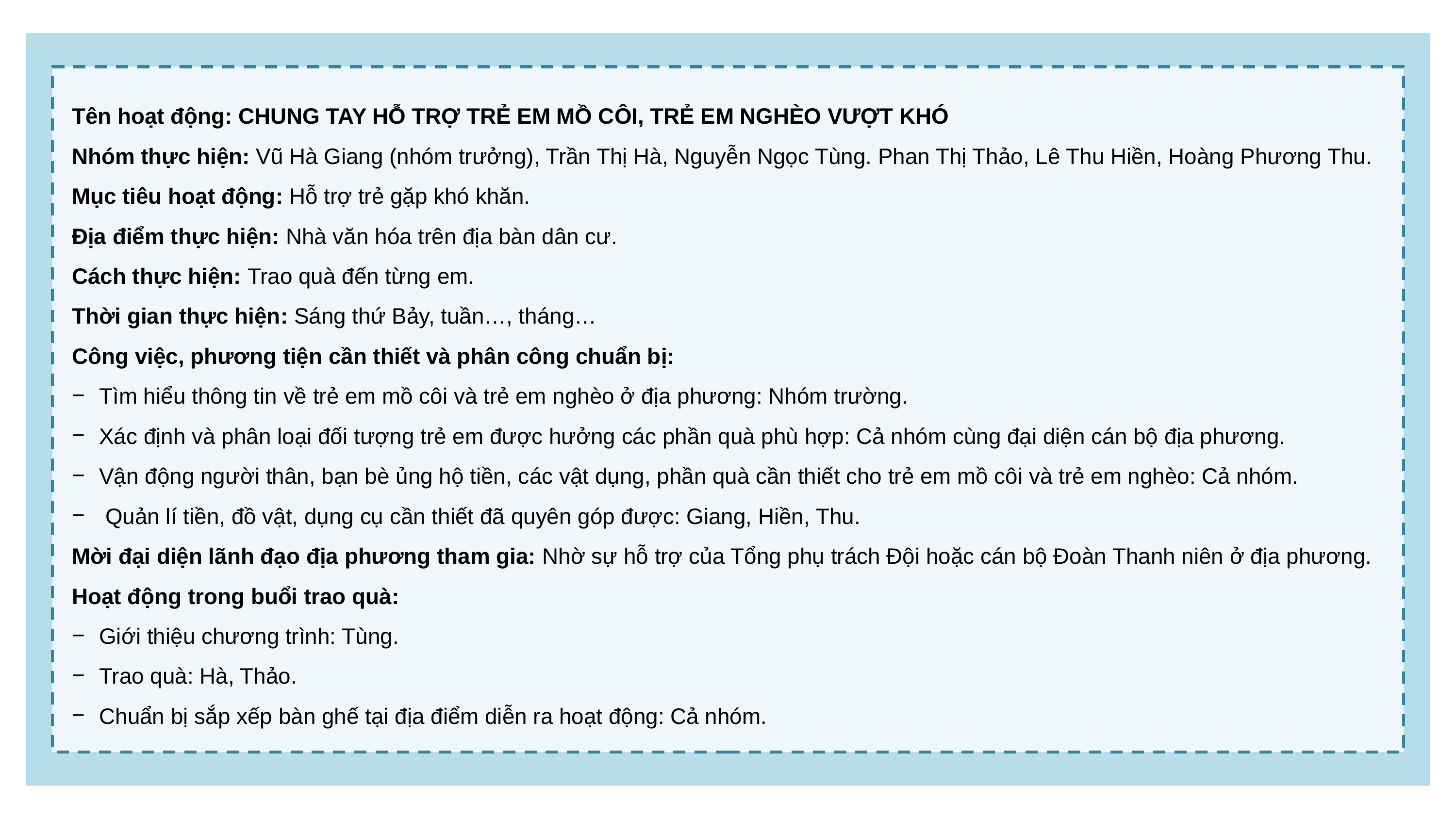

Tên hoạt động: CHUNG TAY HỖ TRỢ TRẺ EM MỒ CÔI, TRẺ EM NGHÈO VƯỢT KHÓ
Nhóm thực hiện: Vũ Hà Giang (nhóm trưởng), Trần Thị Hà, Nguyễn Ngọc Tùng. Phan Thị Thảo, Lê Thu Hiền, Hoàng Phương Thu.
Mục tiêu hoạt động: Hỗ trợ trẻ gặp khó khăn.
Địa điểm thực hiện: Nhà văn hóa trên địa bàn dân cư.
Cách thực hiện: Trao quà đến từng em.
Thời gian thực hiện: Sáng thứ Bảy, tuần…, tháng…
Công việc, phương tiện cần thiết và phân công chuẩn bị:
Tìm hiểu thông tin về trẻ em mồ côi và trẻ em nghèo ở địa phương: Nhóm trường.
Xác định và phân loại đối tượng trẻ em được hưởng các phần quà phù hợp: Cả nhóm cùng đại diện cán bộ địa phương.
Vận động người thân, bạn bè ủng hộ tiền, các vật dụng, phần quà cần thiết cho trẻ em mồ côi và trẻ em nghèo: Cả nhóm.
 Quản lí tiền, đồ vật, dụng cụ cần thiết đã quyên góp được: Giang, Hiền, Thu.
Mời đại diện lãnh đạo địa phương tham gia: Nhờ sự hỗ trợ của Tổng phụ trách Đội hoặc cán bộ Đoàn Thanh niên ở địa phương.
Hoạt động trong buổi trao quà:
Giới thiệu chương trình: Tùng.
Trao quà: Hà, Thảo.
Chuẩn bị sắp xếp bàn ghế tại địa điểm diễn ra hoạt động: Cả nhóm.